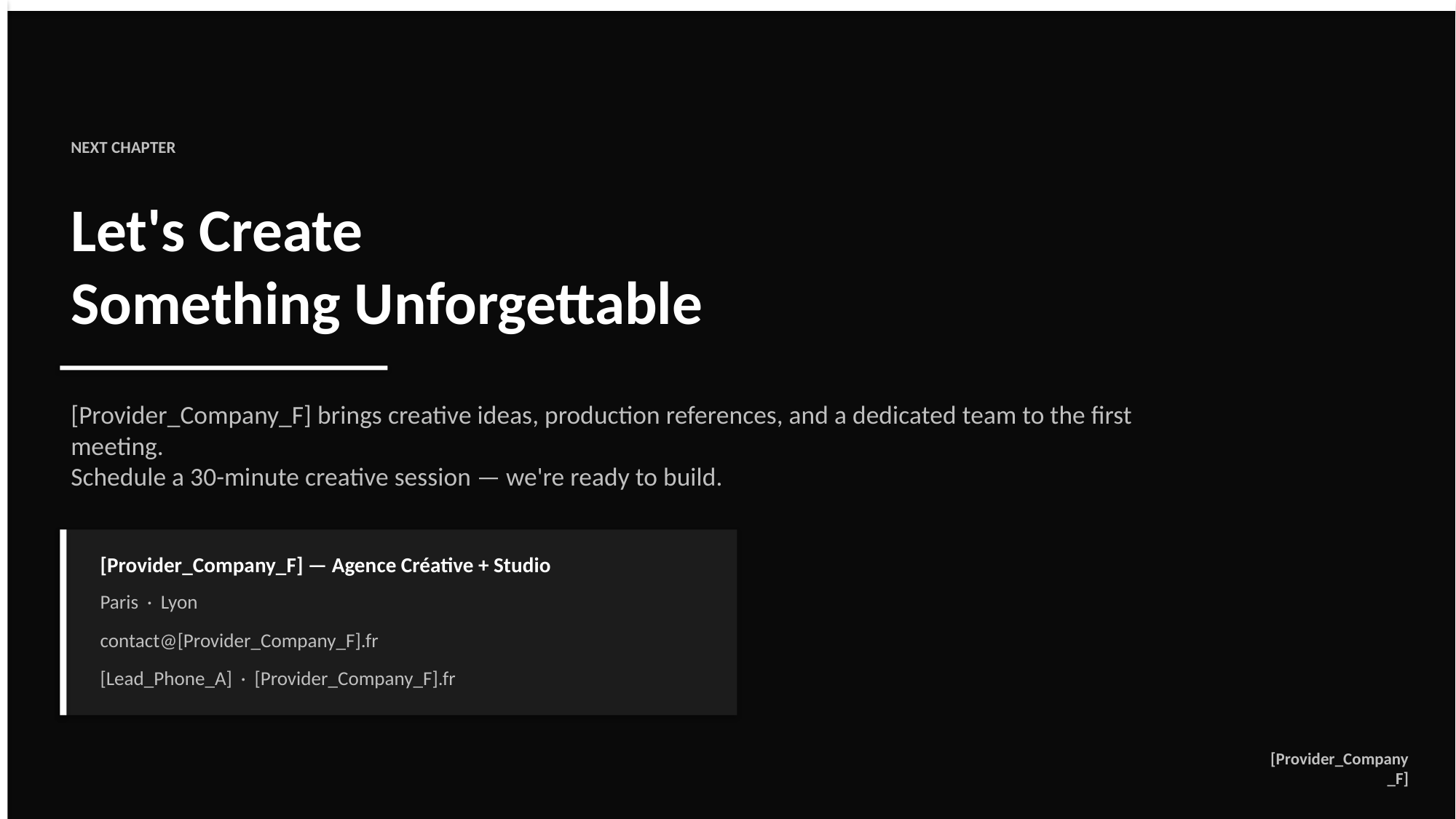

NEXT CHAPTER
Let's Create
Something Unforgettable

[Provider_Company_F] brings creative ideas, production references, and a dedicated team to the first meeting.
Schedule a 30-minute creative session — we're ready to build.

[Provider_Company_F] — Agence Créative + Studio
Paris  ·  Lyon
contact@[Provider_Company_F].fr
[Lead_Phone_A]  ·  [Provider_Company_F].fr
[Provider_Company_F]